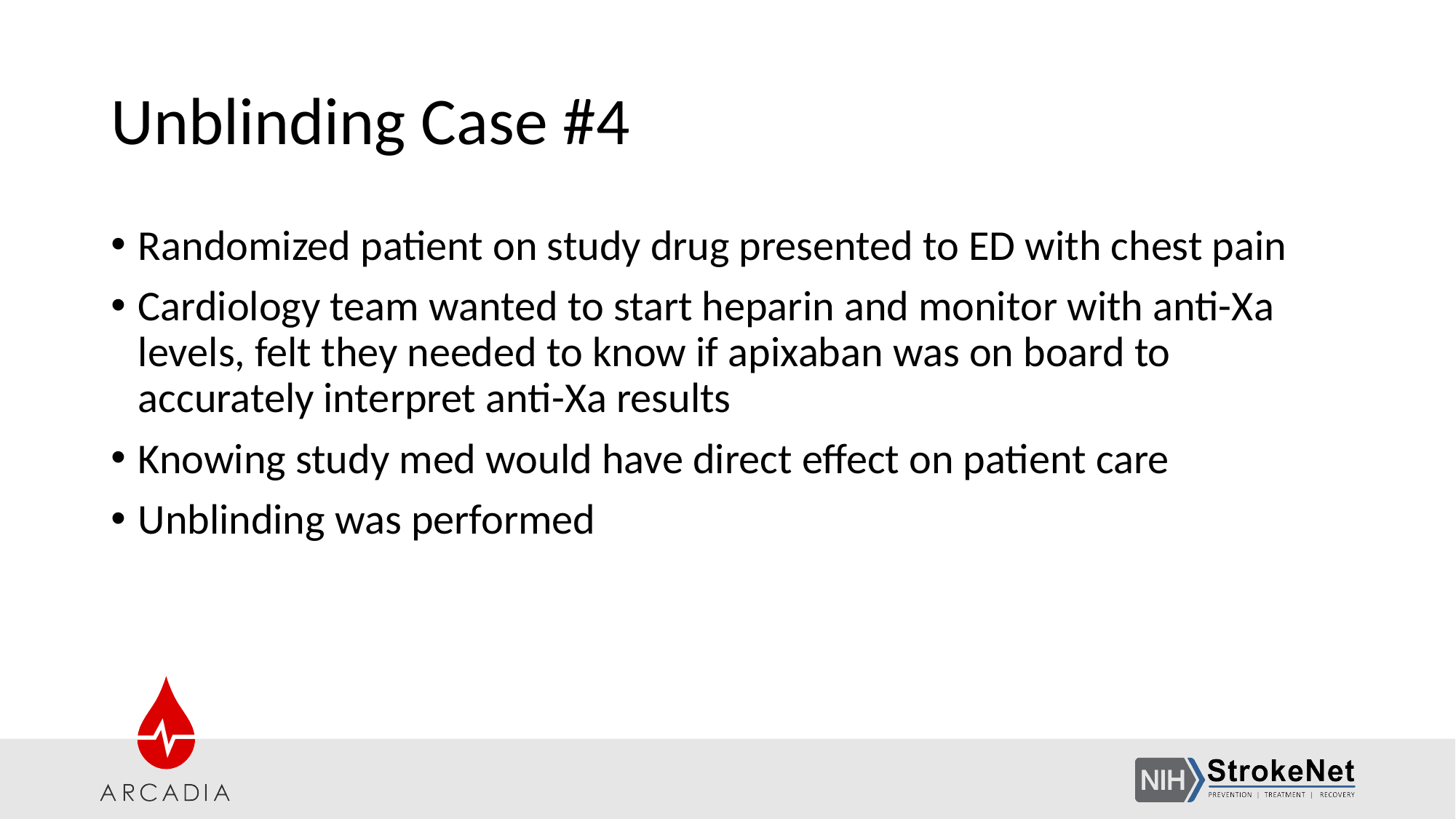

# Unblinding Case #4
Randomized patient on study drug presented to ED with chest pain
Cardiology team wanted to start heparin and monitor with anti-Xa levels, felt they needed to know if apixaban was on board to accurately interpret anti-Xa results
Knowing study med would have direct effect on patient care
Unblinding was performed